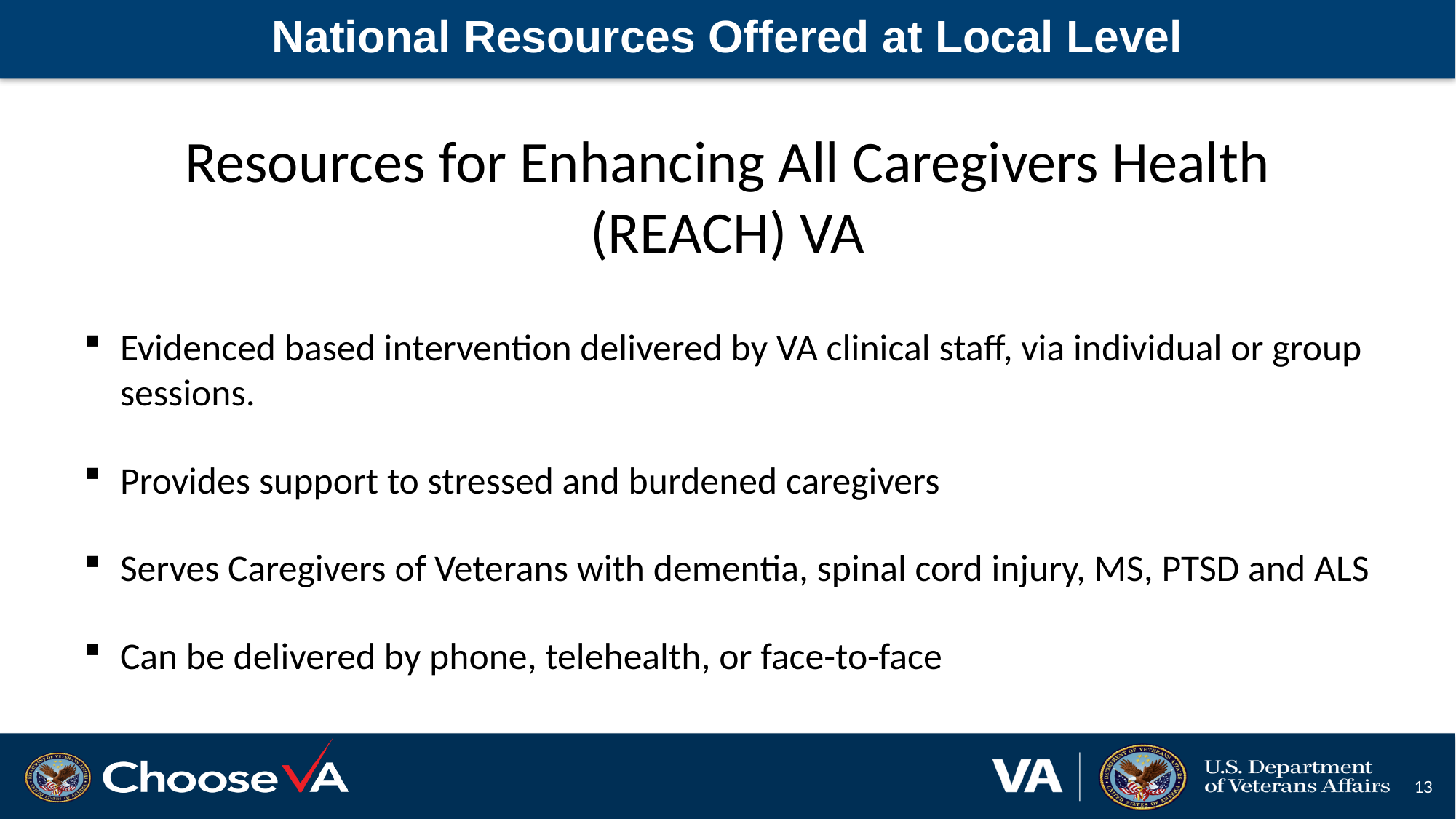

# National Resources Offered at Local Level
Resources for Enhancing All Caregivers Health (REACH) VA

Evidenced based intervention delivered by VA clinical staff, via individual or group sessions.

Provides support to stressed and burdened caregivers

Serves Caregivers of Veterans with dementia, spinal cord injury, MS, PTSD and ALS

Can be delivered by phone, telehealth, or face-to-face

13